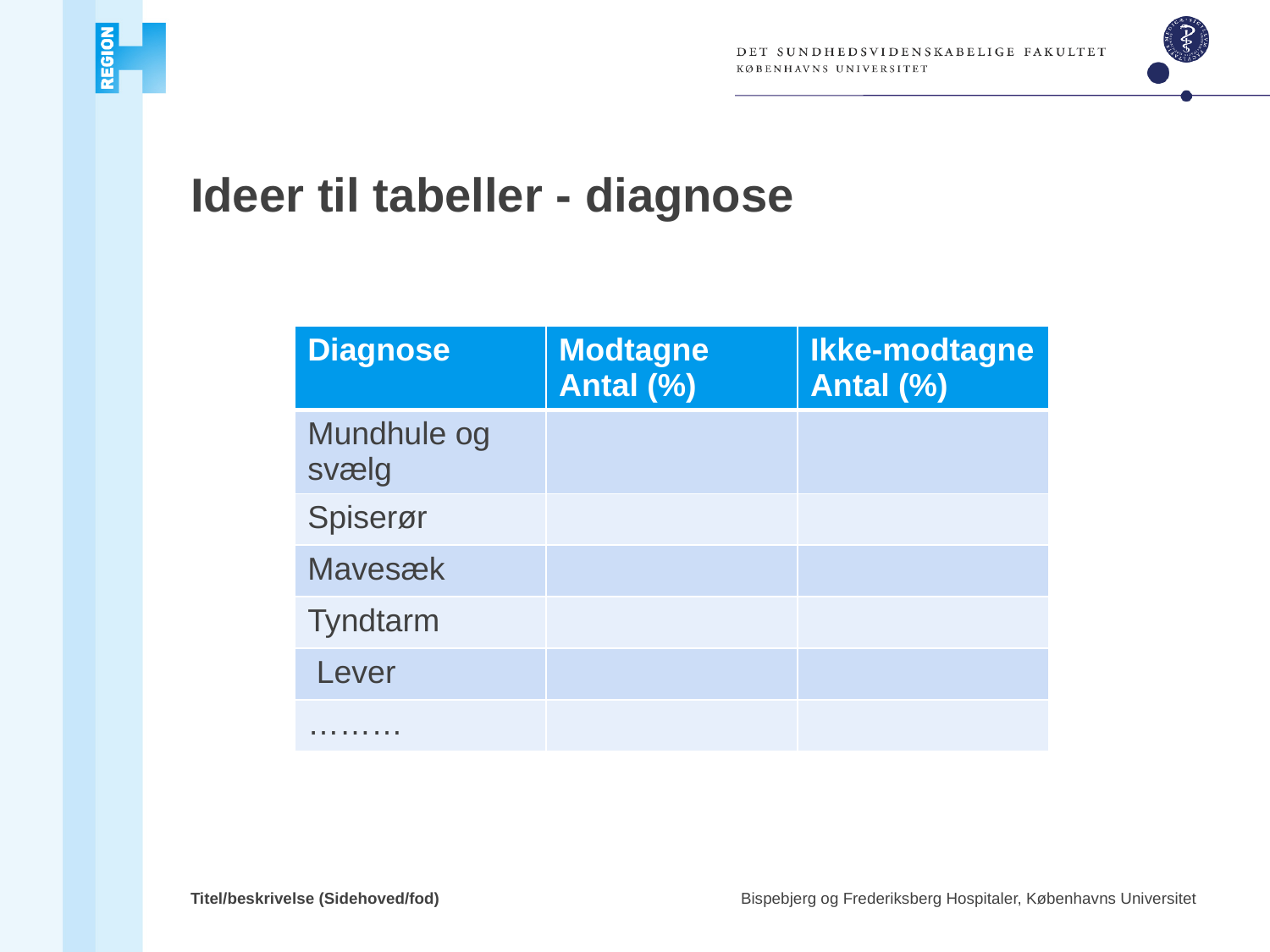

# Ideer til tabeller - diagnose
| Diagnose | Modtagne Antal (%) | Ikke-modtagne Antal (%) |
| --- | --- | --- |
| Mundhule og svælg |  |  |
| Spiserør |  |  |
| Mavesæk |  |  |
| Tyndtarm |  |  |
| Lever |  |  |
| ……… |  |  |
Titel/beskrivelse (Sidehoved/fod)
Bispebjerg og Frederiksberg Hospitaler, Københavns Universitet